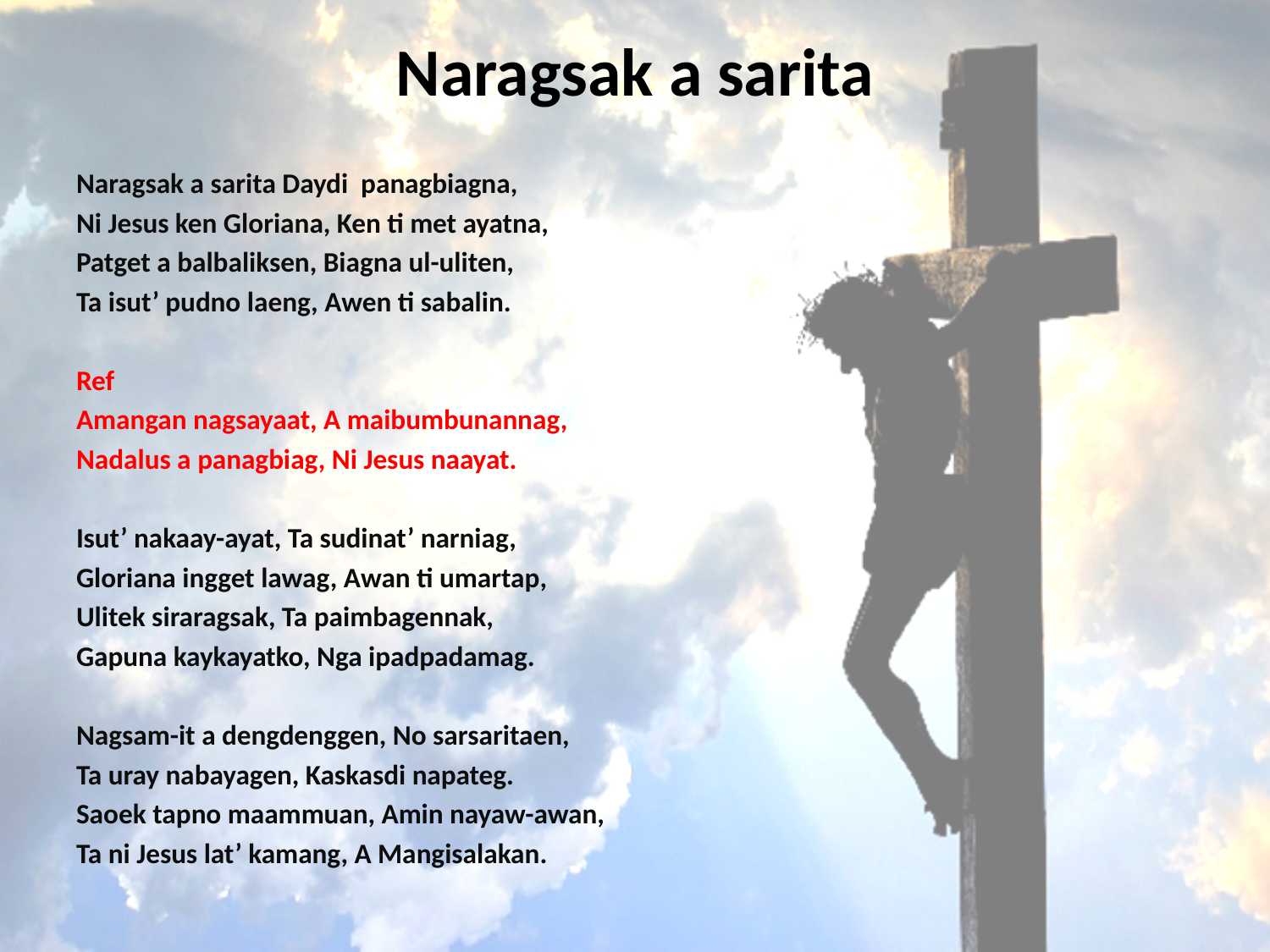

# Naragsak a sarita
Naragsak a sarita Daydi  panagbiagna,
Ni Jesus ken Gloriana, Ken ti met ayatna,
Patget a balbaliksen, Biagna ul-uliten,
Ta isut’ pudno laeng, Awen ti sabalin.

Ref
Amangan nagsayaat, A maibumbunannag,
Nadalus a panagbiag, Ni Jesus naayat.

Isut’ nakaay-ayat, Ta sudinat’ narniag,
Gloriana ingget lawag, Awan ti umartap,
Ulitek siraragsak, Ta paimbagennak,
Gapuna kaykayatko, Nga ipadpadamag.

Nagsam-it a dengdenggen, No sarsaritaen,
Ta uray nabayagen, Kaskasdi napateg.
Saoek tapno maammuan, Amin nayaw-awan,
Ta ni Jesus lat’ kamang, A Mangisalakan.